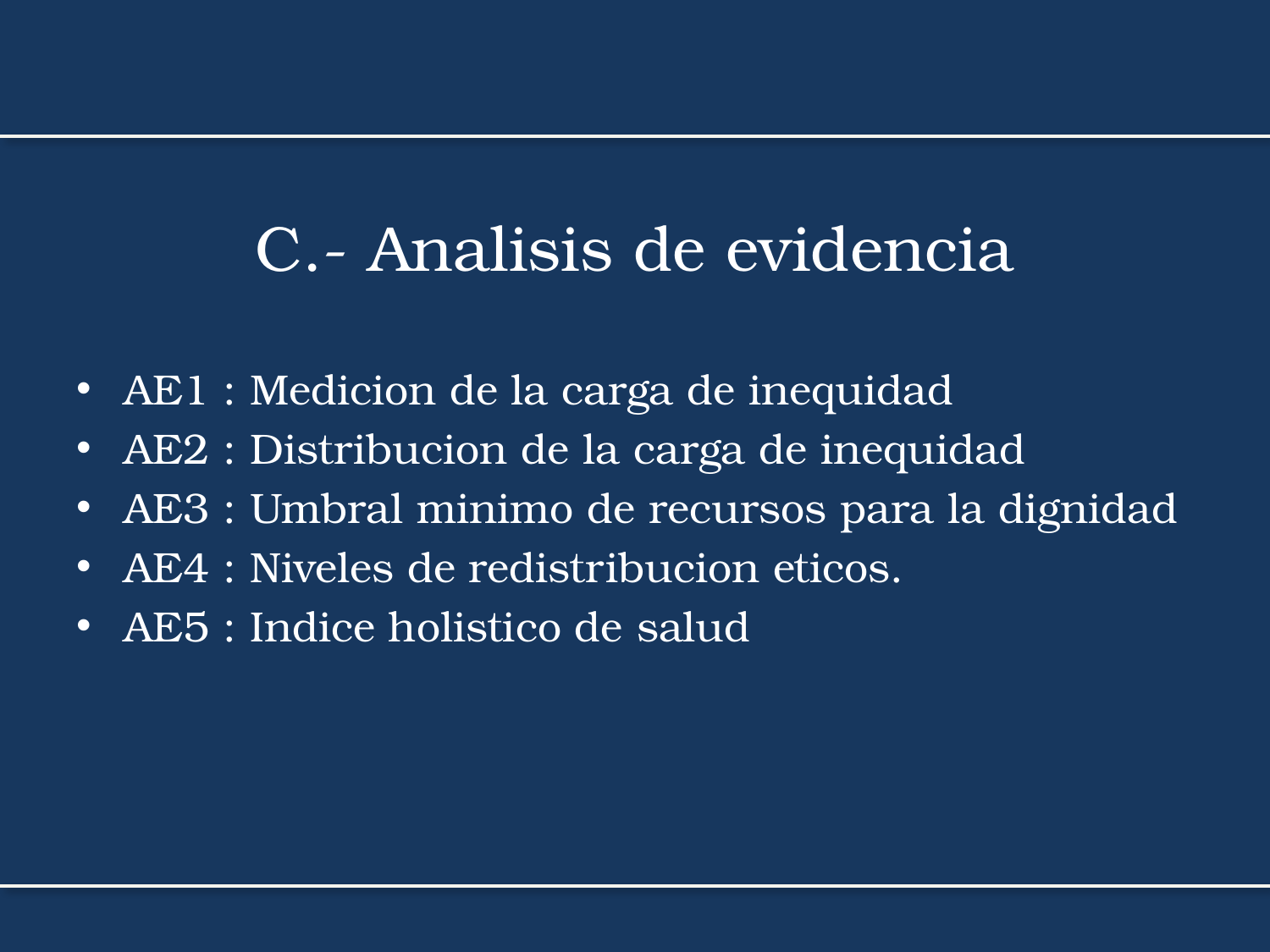

# C.- Analisis de evidencia
AE1 : Medicion de la carga de inequidad
AE2 : Distribucion de la carga de inequidad
AE3 : Umbral minimo de recursos para la dignidad
AE4 : Niveles de redistribucion eticos.
AE5 : Indice holistico de salud